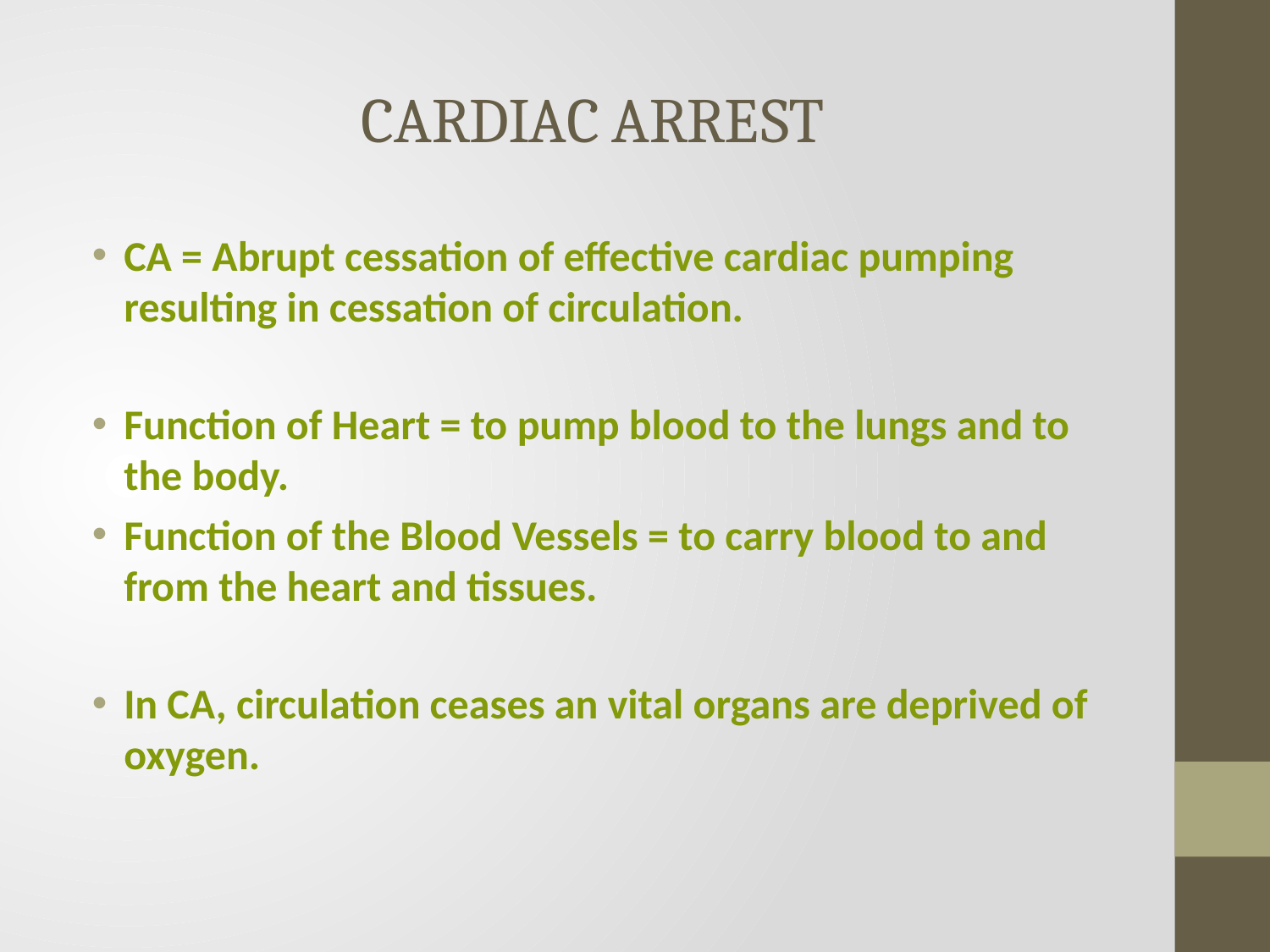

# CARDIAC ARREST
CA = Abrupt cessation of effective cardiac pumping resulting in cessation of circulation.

Function of Heart = to pump blood to the lungs and to the body.
Function of the Blood Vessels = to carry blood to and from the heart and tissues.

In CA, circulation ceases an vital organs are deprived of oxygen.